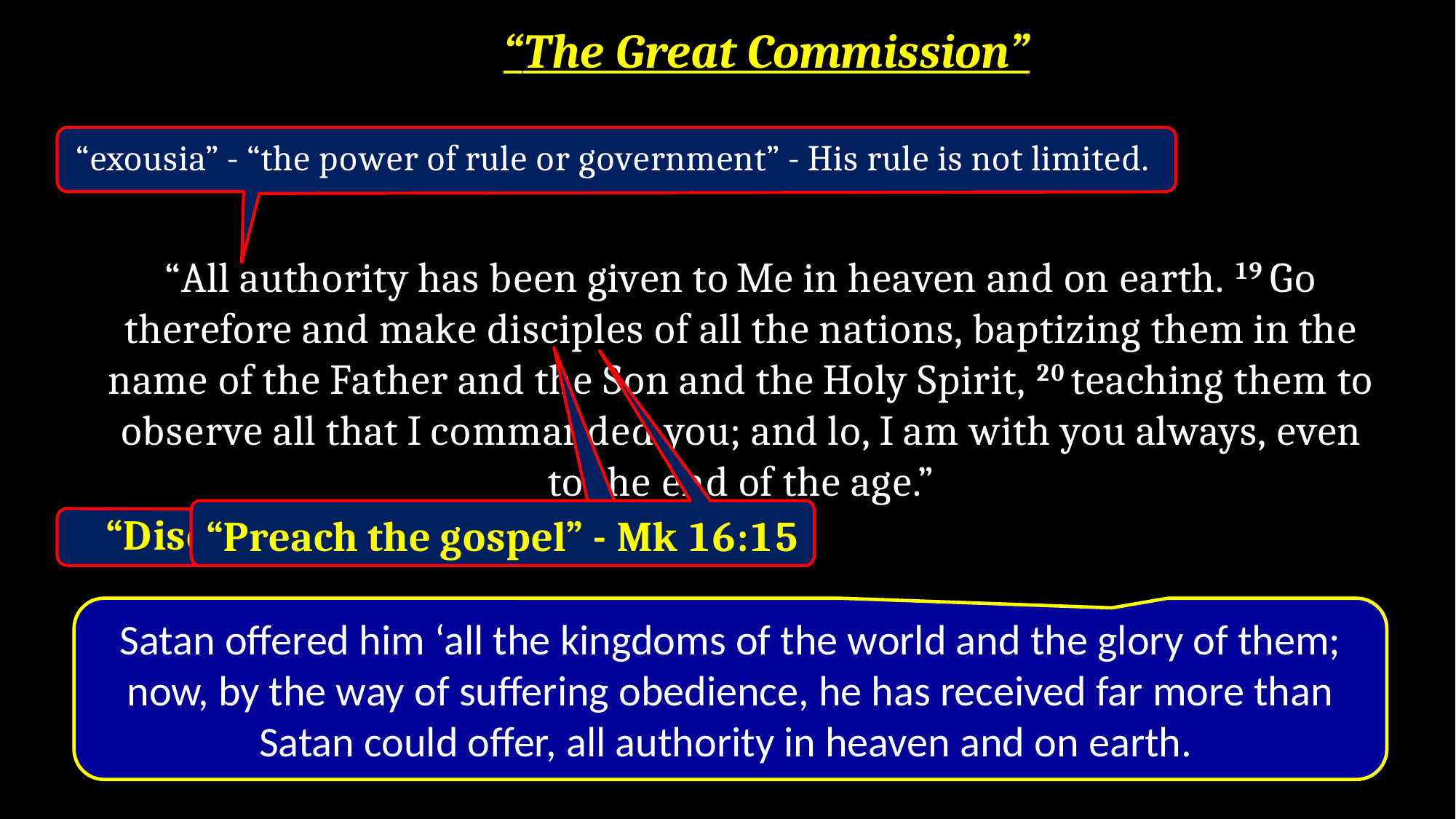

“The Great Commission”
“exousia” - “the power of rule or government” - His rule is not limited.
“All authority has been given to Me in heaven and on earth. 19 Go therefore and make disciples of all the nations, baptizing them in the name of the Father and the Son and the Holy Spirit, 20 teaching them to observe all that I commanded you; and lo, I am with you always, even to the end of the age.”

“Disciple” = Learner, Follower

“Preach the gospel” - Mk 16:15
Satan offered him ‘all the kingdoms of the world and the glory of them; now, by the way of suffering obedience, he has received far more than Satan could offer, all authority in heaven and on earth.